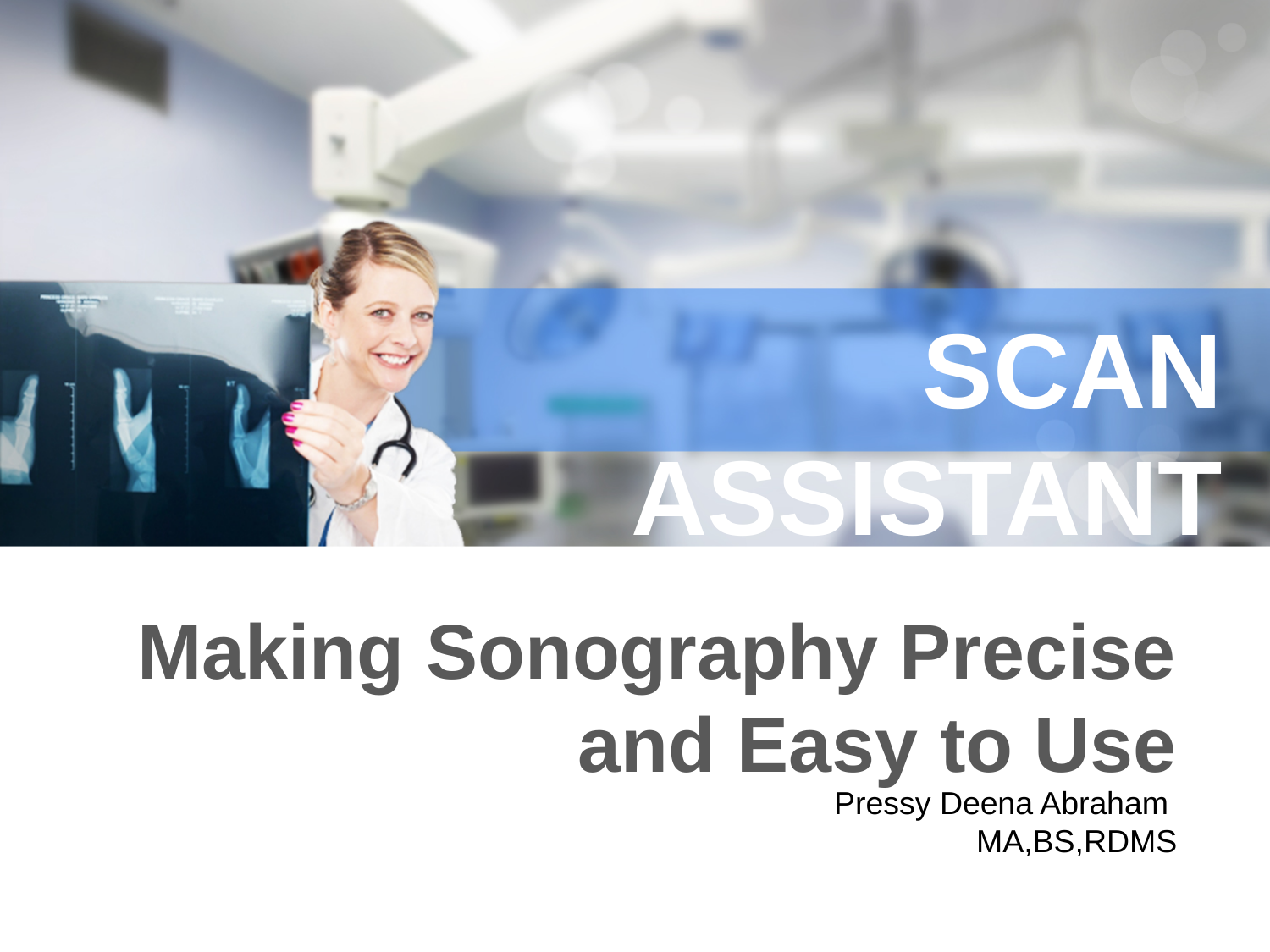

SCAN ASSISTANT
Making Sonography Precise and Easy to Use
Pressy Deena Abraham
MA,BS,RDMS